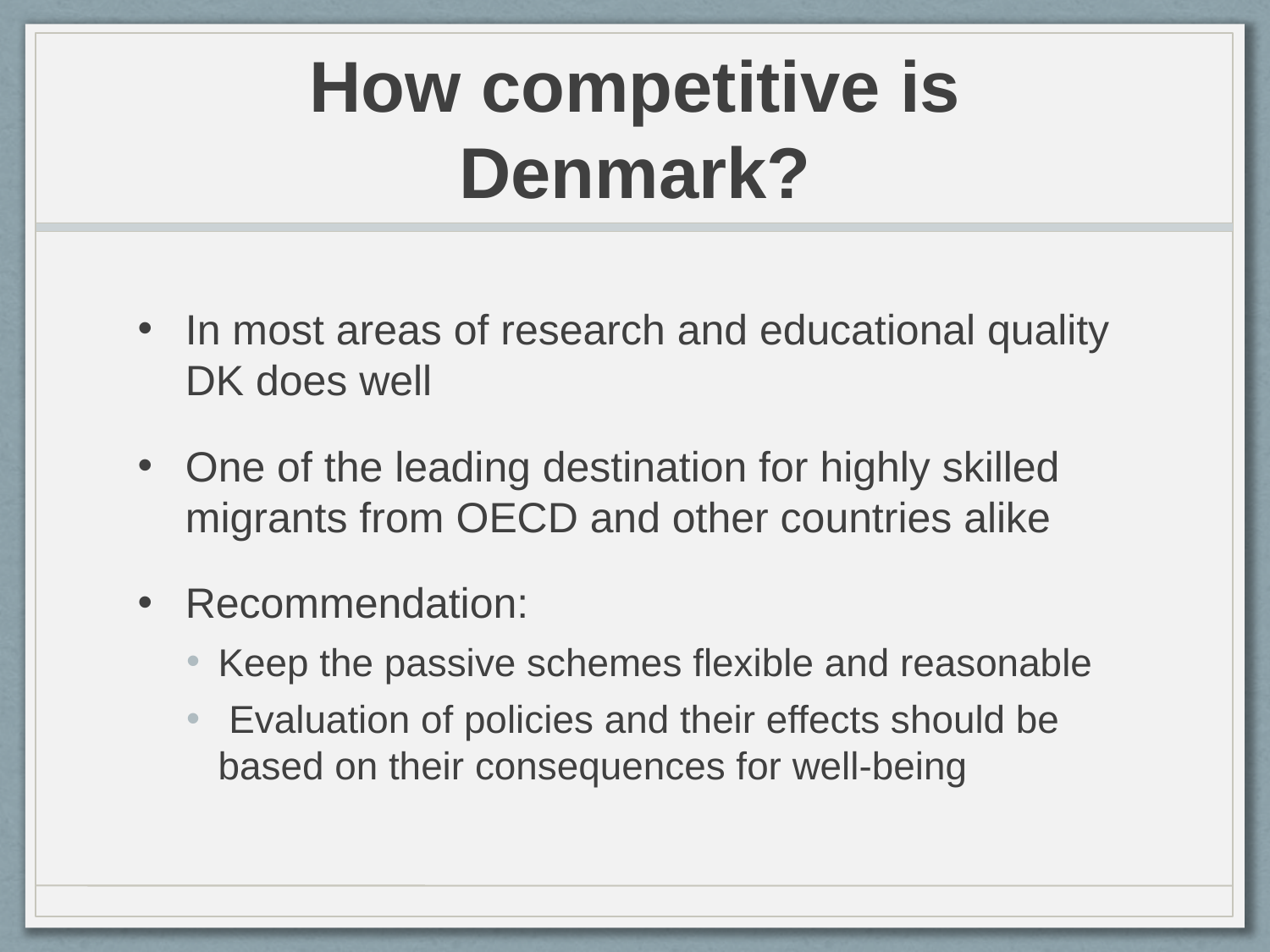

# How competitive is Denmark?
In most areas of research and educational quality DK does well
One of the leading destination for highly skilled migrants from OECD and other countries alike
Recommendation:
Keep the passive schemes flexible and reasonable
 Evaluation of policies and their effects should be based on their consequences for well-being